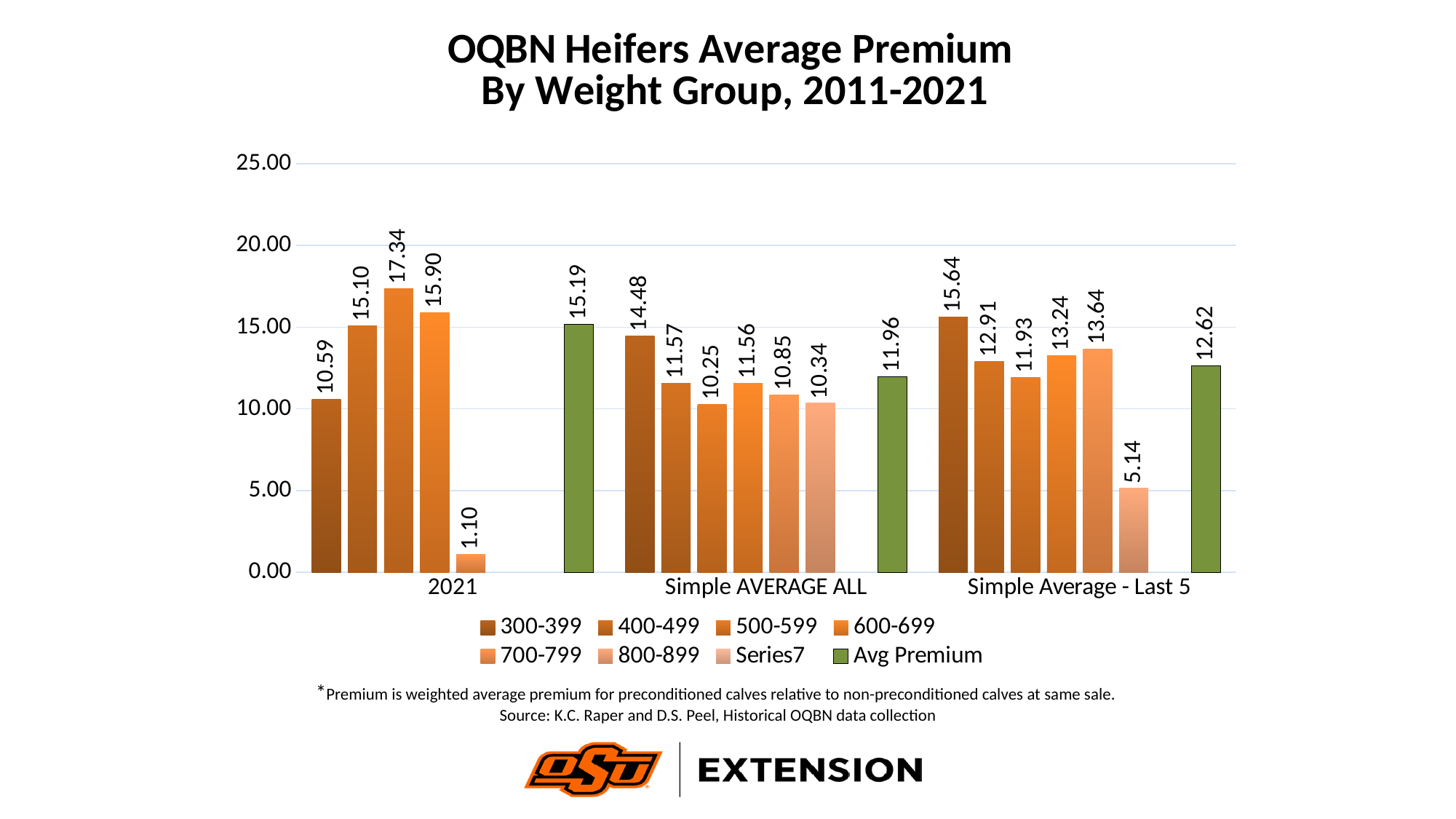

### Chart: OQBN Heifers Average Premium
By Weight Group, 2011-2021

| Category | 300-399 | 400-499 | 500-599 | 600-699 | 700-799 | 800-899 |  | Avg Premium |
|---|---|---|---|---|---|---|---|---|
| 2021 | 10.59309180005598 | 15.098458526767358 | 17.342701134058018 | 15.898846960167711 | 1.0952380952380953 | None | None | 15.19 |
| Simple AVERAGE ALL | 14.481417654278951 | 11.566681856929783 | 10.250887319677831 | 11.555381765166988 | 10.85099141403665 | 10.338700466200471 | None | 11.9625124263828 |
| Simple Average - Last 5 | 15.637834631069898 | 12.914515761966909 | 11.932743352699857 | 13.243033768394072 | 13.644694764409438 | 5.1435606060606105 | None | 12.621272781701798 |
*Premium is weighted average premium for preconditioned calves relative to non-preconditioned calves at same sale.
Source: K.C. Raper and D.S. Peel, Historical OQBN data collection